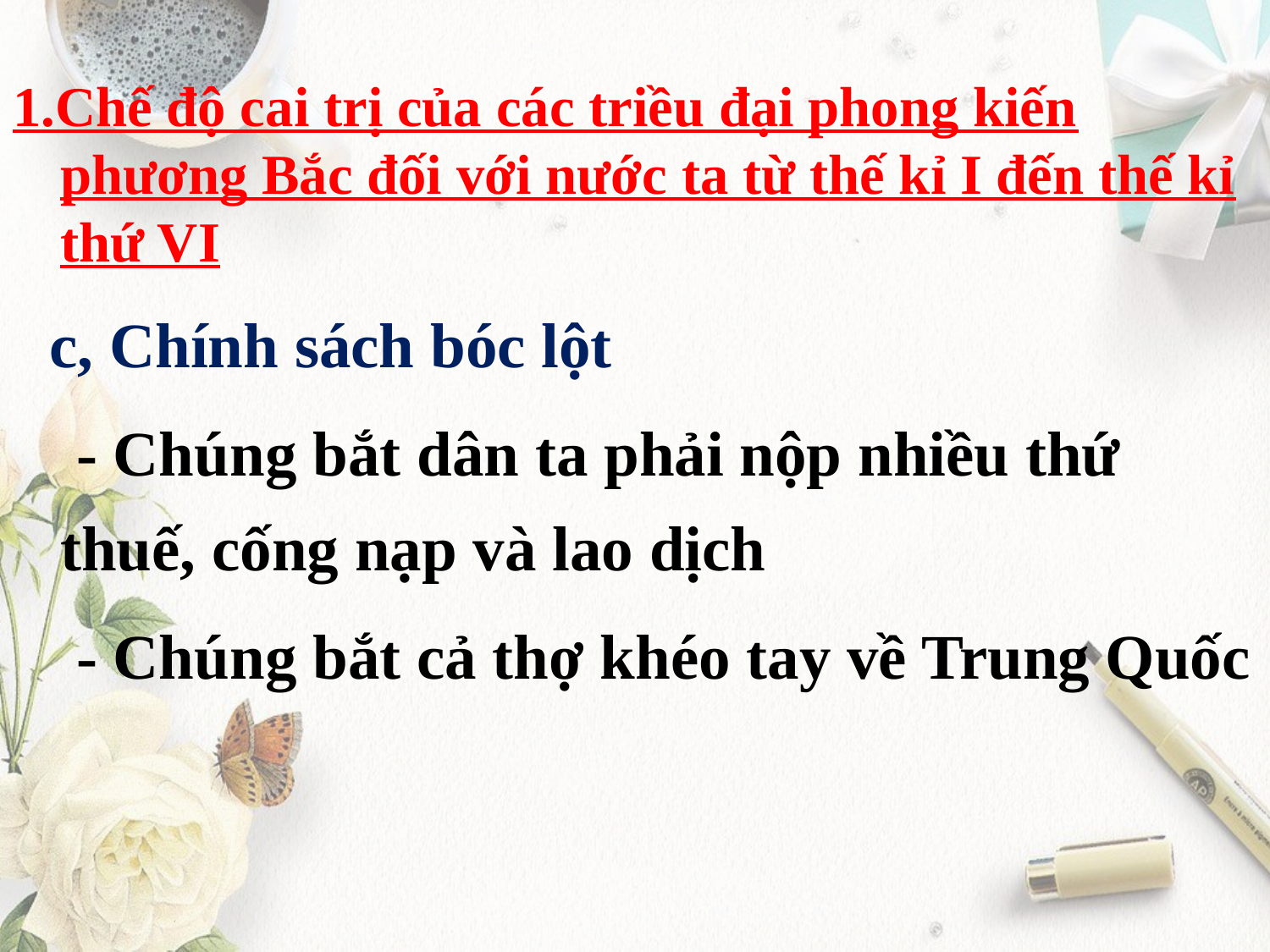

1.Chế độ cai trị của các triều đại phong kiến phương Bắc đối với nước ta từ thế kỉ I đến thế kỉ thứ VI
   c, Chính sách bóc lột
    - Chúng bắt dân ta phải nộp nhiều thứ thuế, cống nạp và lao dịch
    - Chúng bắt cả thợ khéo tay về Trung Quốc